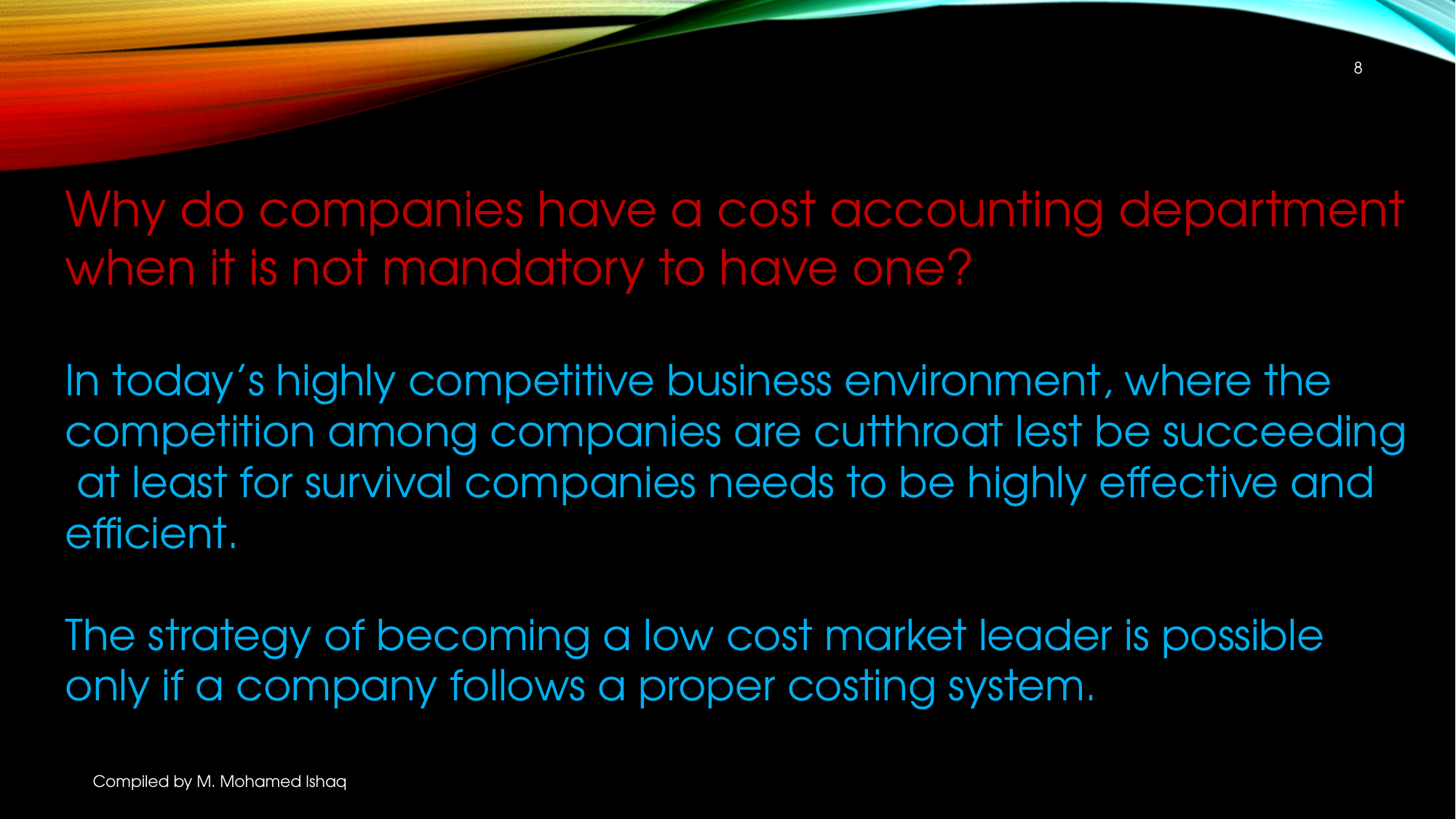

8
Why do companies have a cost accounting department when it is not mandatory to have one?

In today’s highly competitive business environment, where the competition among companies are cutthroat lest be succeeding  at least for survival companies needs to be highly effective and efficient.

The strategy of becoming a low cost market leader is possible only if a company follows a proper costing system.
Compiled by M. Mohamed Ishaq